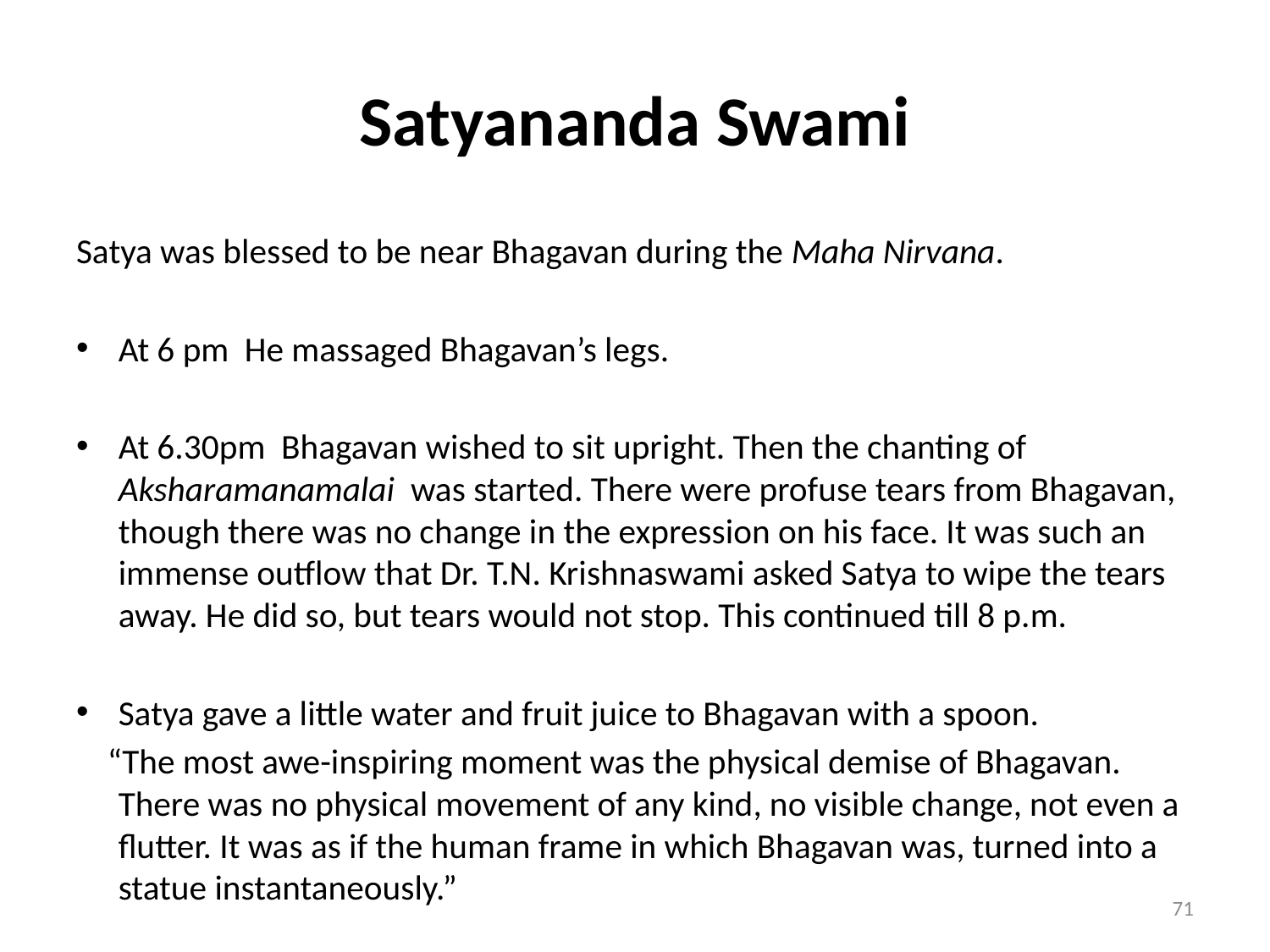

# Satyananda Swami
Satya was blessed to be near Bhagavan during the Maha Nirvana.

At 6 pm  He massaged Bhagavan’s legs.

At 6.30pm  Bhagavan wished to sit upright. Then the chanting of Aksharamanamalai  was started. There were profuse tears from Bhagavan, though there was no change in the expression on his face. It was such an immense outflow that Dr. T.N. Krishnaswami asked Satya to wipe the tears away. He did so, but tears would not stop. This continued till 8 p.m.

Satya gave a little water and fruit juice to Bhagavan with a spoon.
    “The most awe-inspiring moment was the physical demise of Bhagavan. There was no physical movement of any kind, no visible change, not even a flutter. It was as if the human frame in which Bhagavan was, turned into a statue instantaneously.”

71